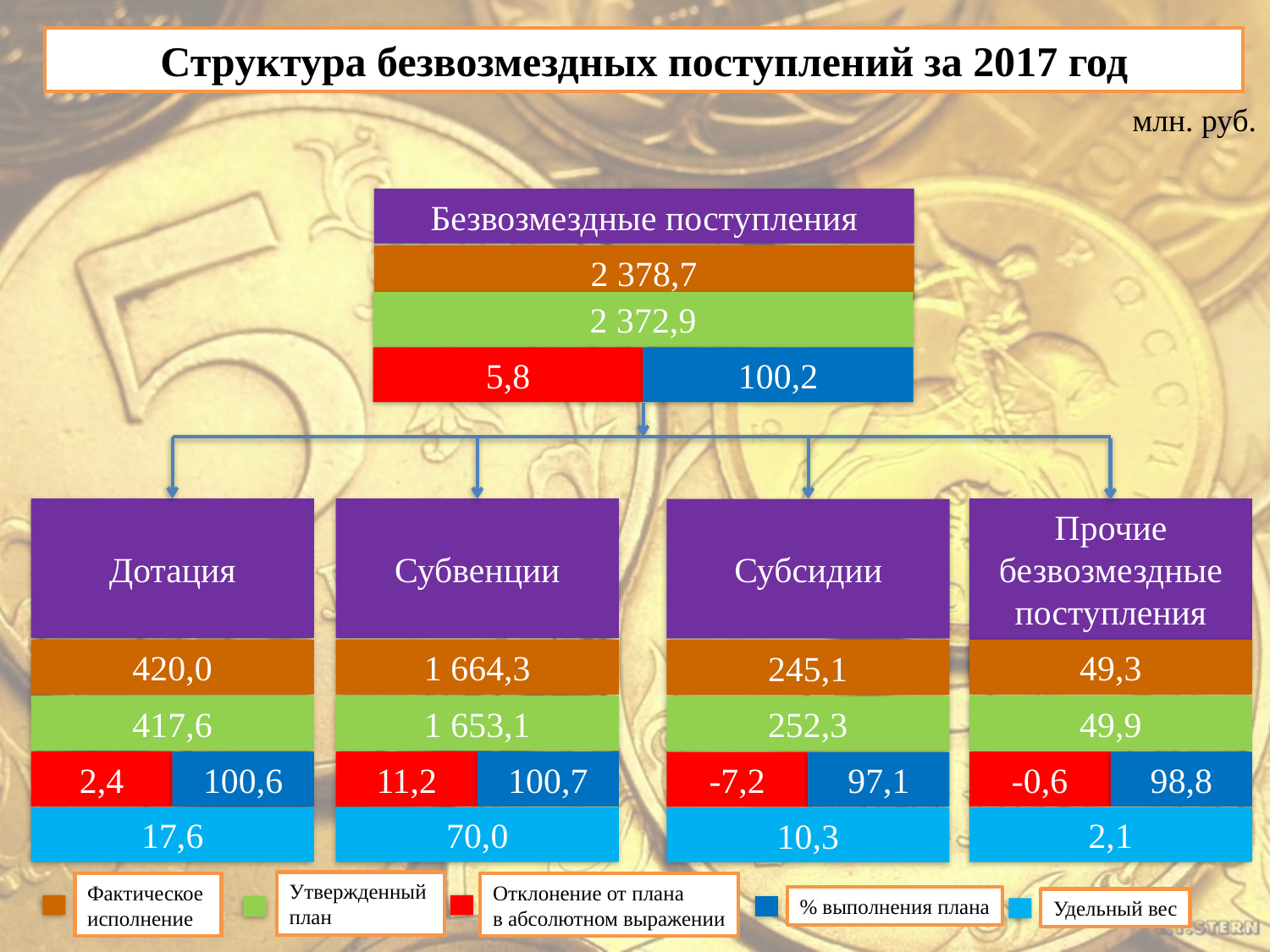

Структура безвозмездных поступлений за 2017 год
млн. руб.
Безвозмездные поступления
2 378,7
2 372,9
5,8
100,2

Дотация

Субвенции

Прочие безвозмездные поступления

Субсидии

420,0
1 664,3
49,3
245,1
417,6
1 653,1
49,9
252,3
2,4
100,6
11,2
100,7
-0,6
98,8
-7,2
97,1
17,6
70,0
2,1
10,3
Утвержденный
план
Фактическое
исполнение
Отклонение от плана
в абсолютном выражении
% выполнения плана
Удельный вес